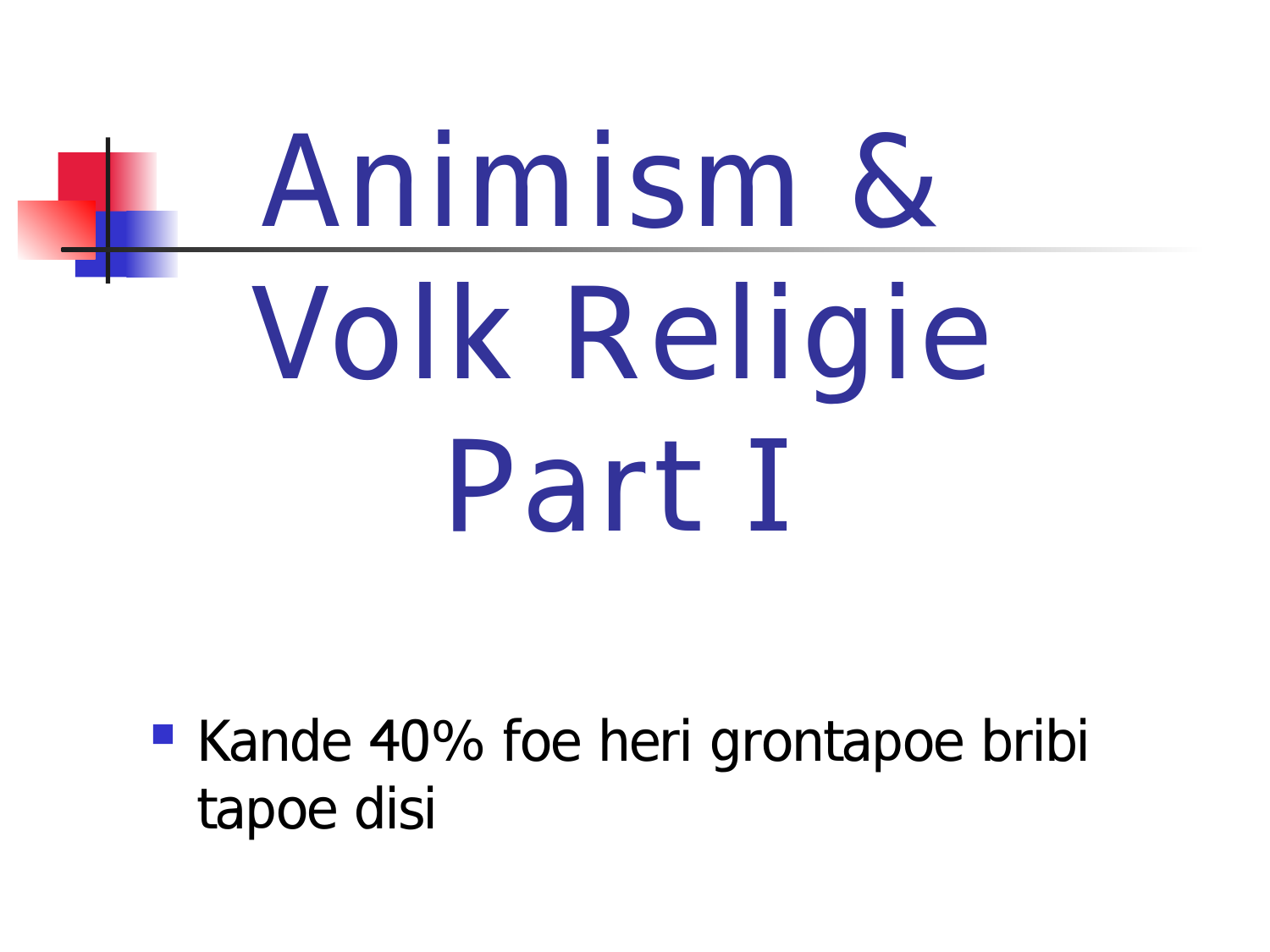

# Animism & Volk Religie Part I
Kande 40% foe heri grontapoe bribi tapoe disi